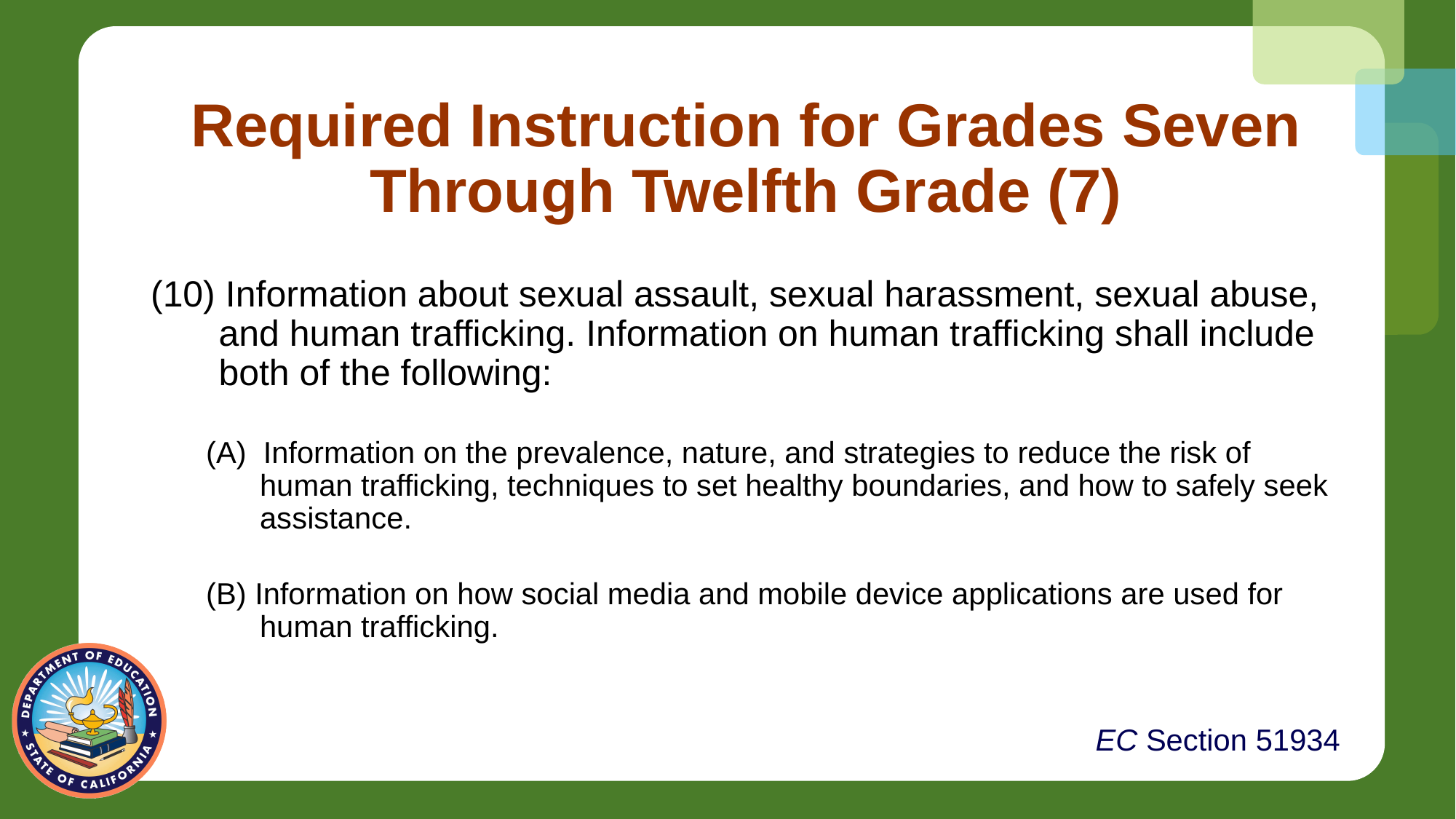

Required Instruction for Grades Seven Through Twelfth Grade (7)

(10) Information about sexual assault, sexual harassment, sexual abuse, and human trafficking. Information on human trafficking shall include both of the following:

(A)  Information on the prevalence, nature, and strategies to reduce the risk of human trafficking, techniques to set healthy boundaries, and how to safely seek assistance.

(B) Information on how social media and mobile device applications are used for human trafficking.
EC Section 51934